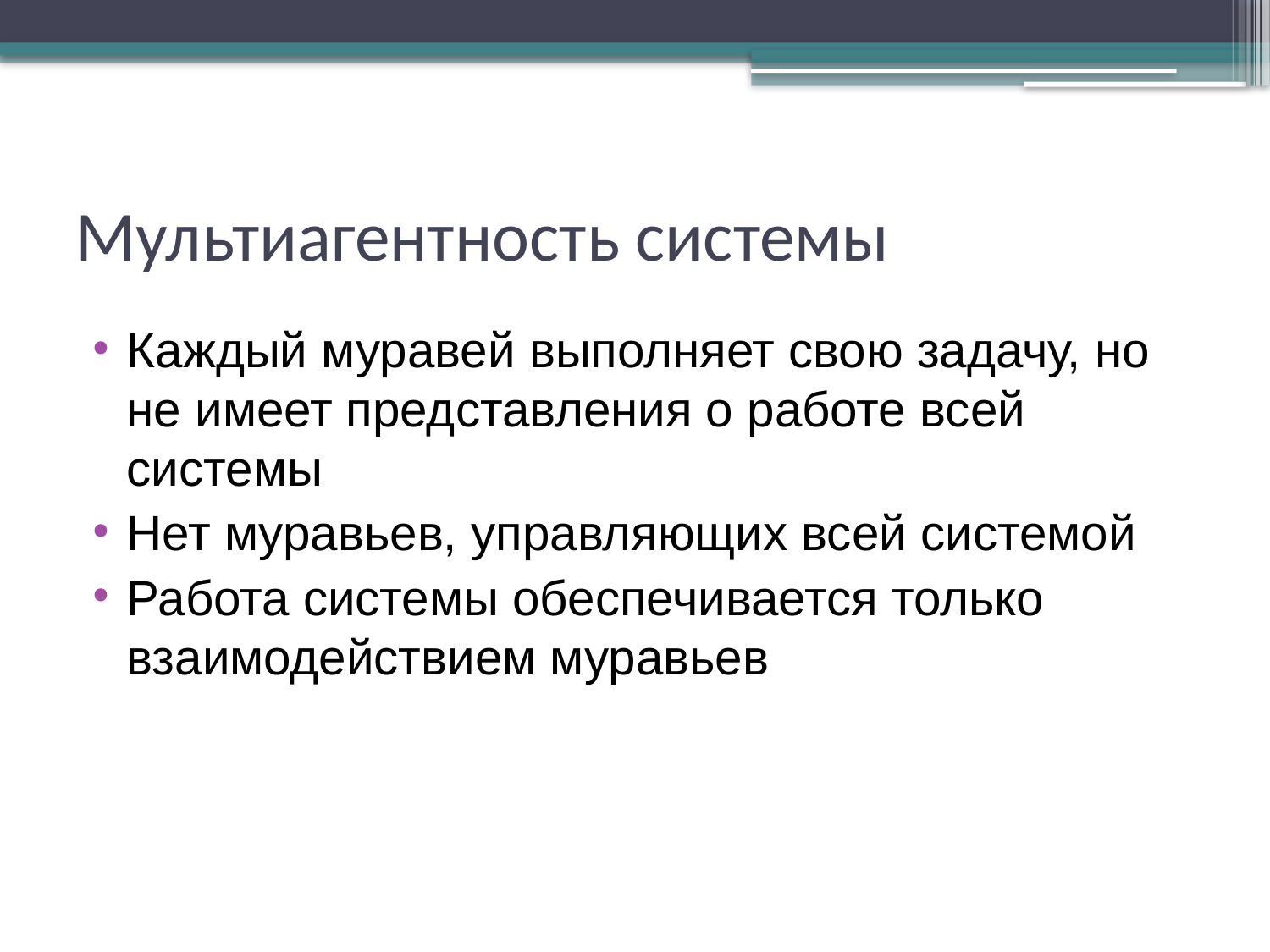

# Мультиагентность системы
Каждый муравей выполняет свою задачу, но не имеет представления о работе всей системы
Нет муравьев, управляющих всей системой
Работа системы обеспечивается только взаимодействием муравьев